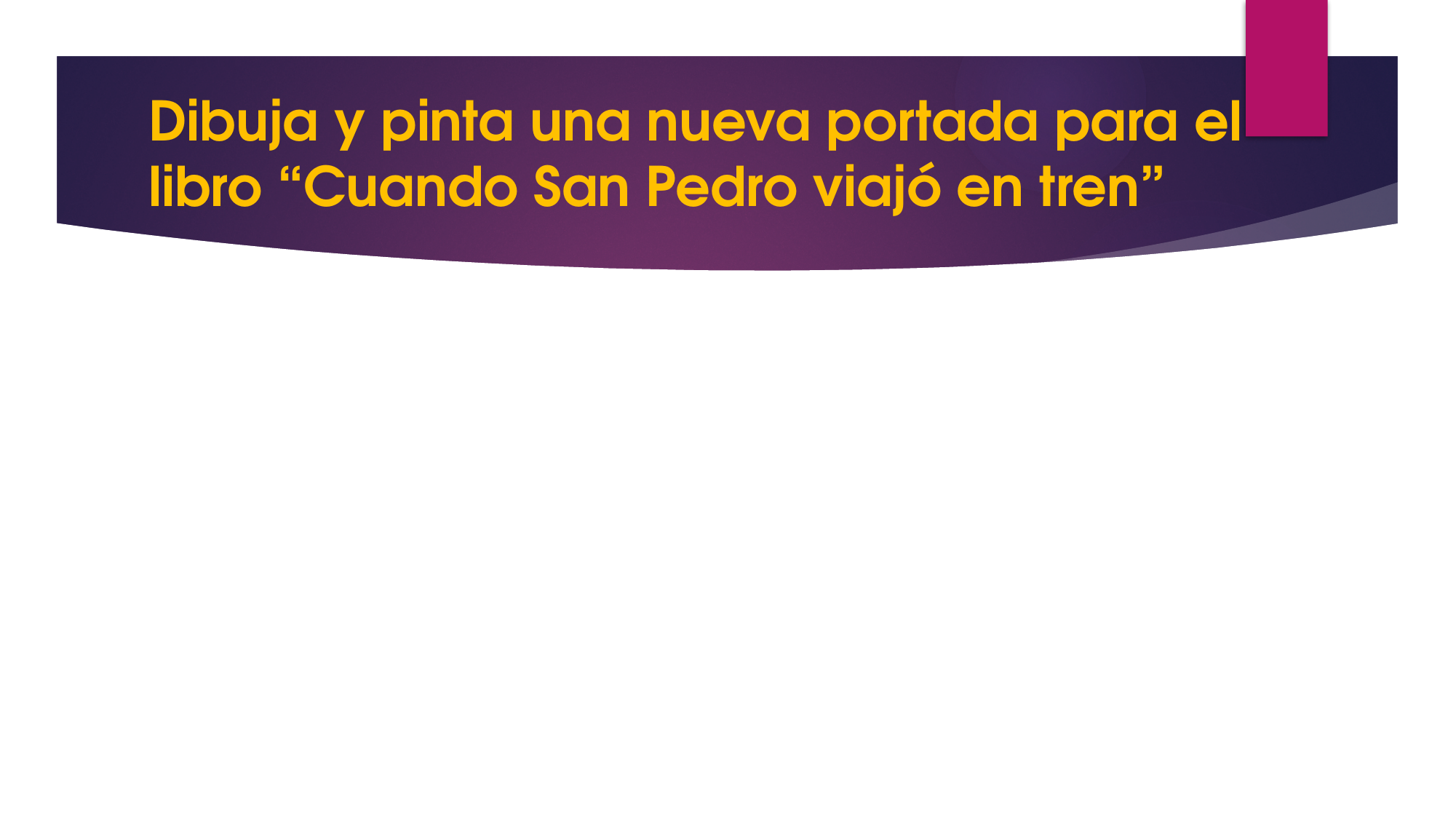

# Dibuja y pinta una nueva portada para el libro “Cuando San Pedro viajó en tren”